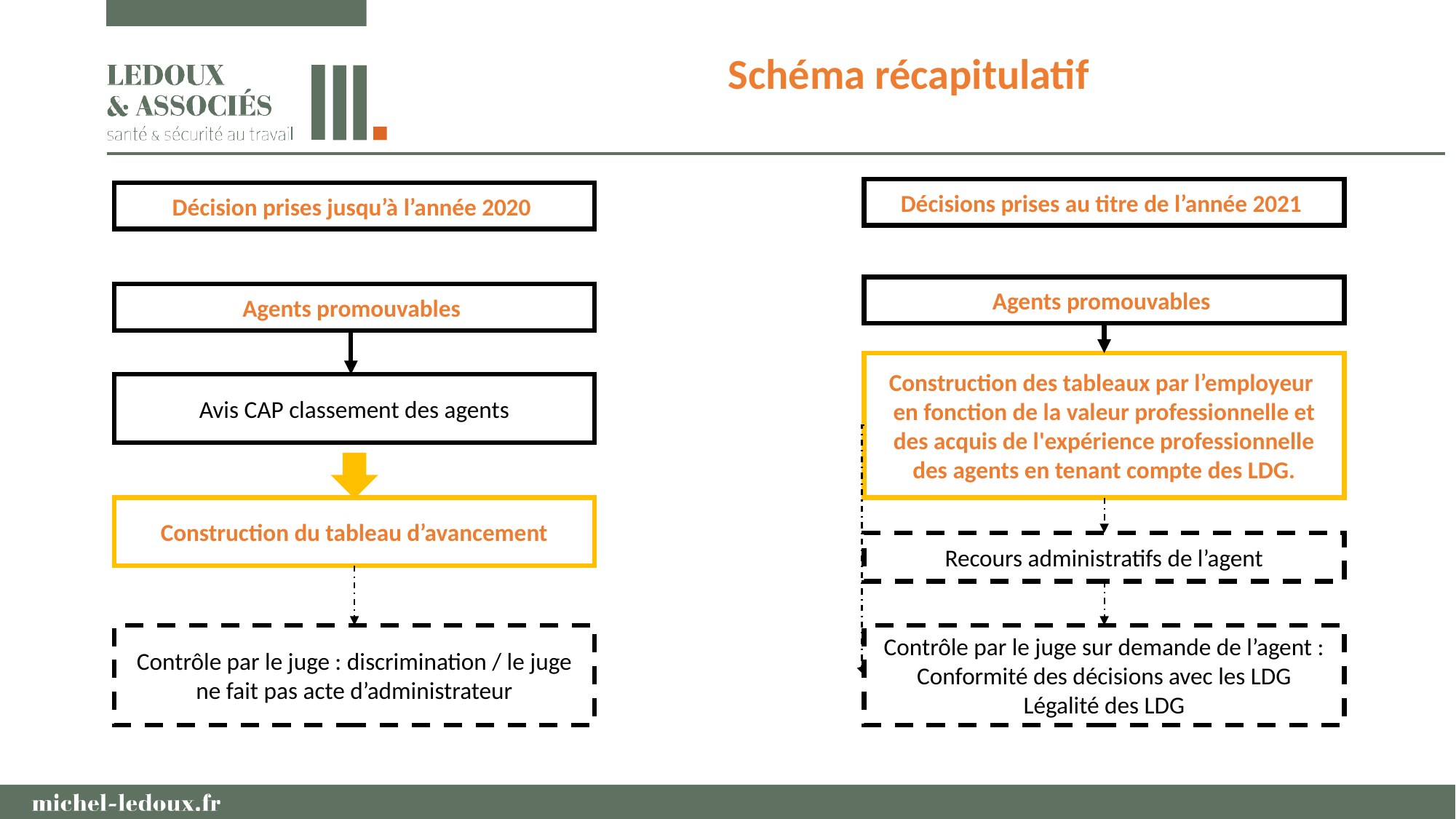

Schéma récapitulatif
Décisions prises au titre de l’année 2021
Décision prises jusqu’à l’année 2020
Agents promouvables
Agents promouvables
Construction des tableaux par l’employeur  en fonction de la valeur professionnelle et des acquis de l'expérience professionnelle des agents en tenant compte des LDG.
Avis CAP classement des agents

Construction du tableau d’avancement
Recours administratifs de l’agent
Contrôle par le juge sur demande de l’agent :
Conformité des décisions avec les LDG
Légalité des LDG
Contrôle par le juge : discrimination / le juge ne fait pas acte d’administrateur